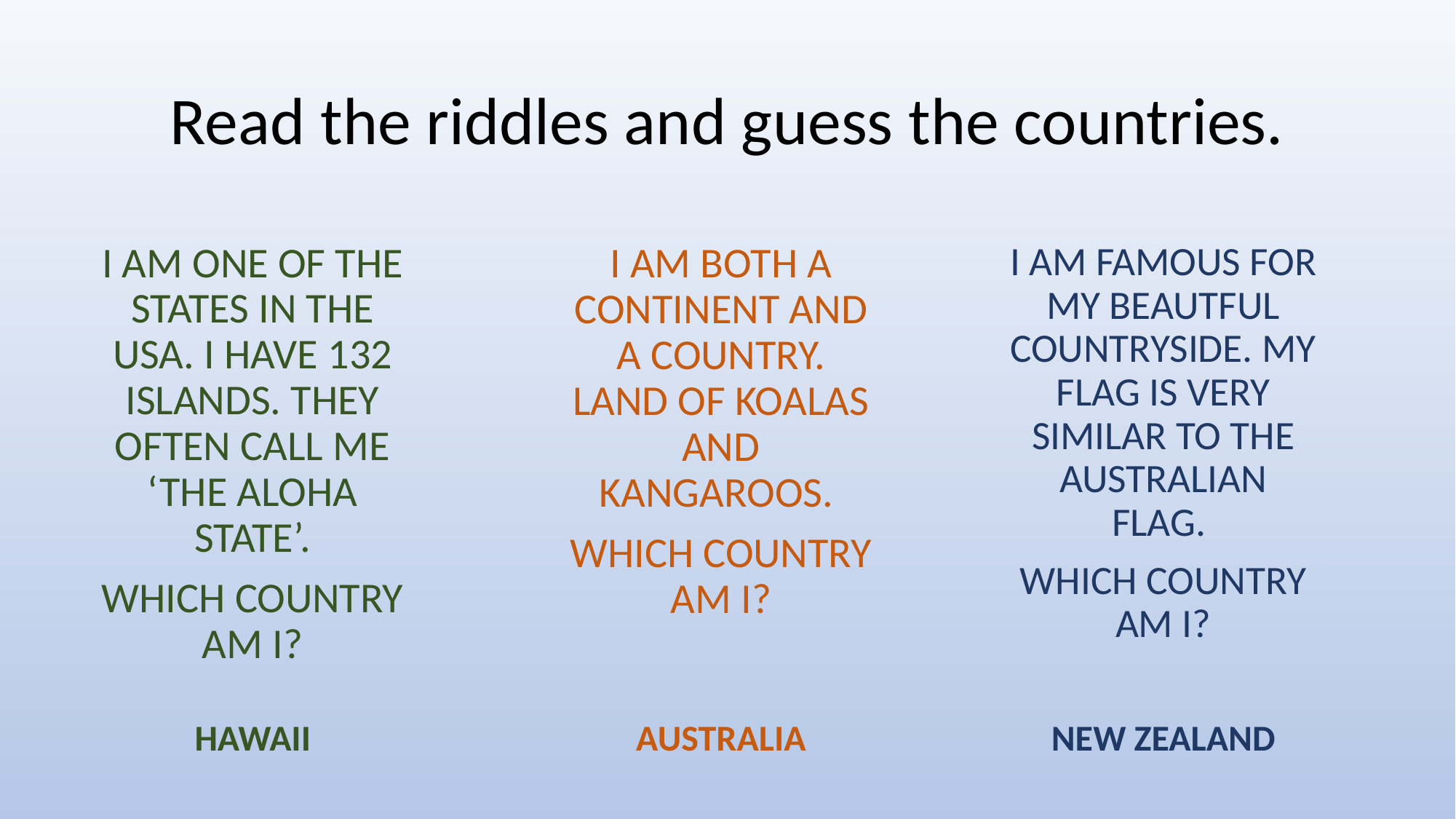

# Read the riddles and guess the countries.
I AM FAMOUS FOR MY BEAUTFUL COUNTRYSIDE. MY FLAG IS VERY SIMILAR TO THE AUSTRALIAN FLAG.
WHICH COUNTRY AM I?
I AM ONE OF THE STATES IN THE USA. I HAVE 132 ISLANDS. THEY OFTEN CALL ME ‘THE ALOHA STATE’.
WHICH COUNTRY AM I?

I AM BOTH A CONTINENT AND A COUNTRY. LAND OF KOALAS AND KANGAROOS.
WHICH COUNTRY AM I?
HAWAII
AUSTRALIA
NEW ZEALAND